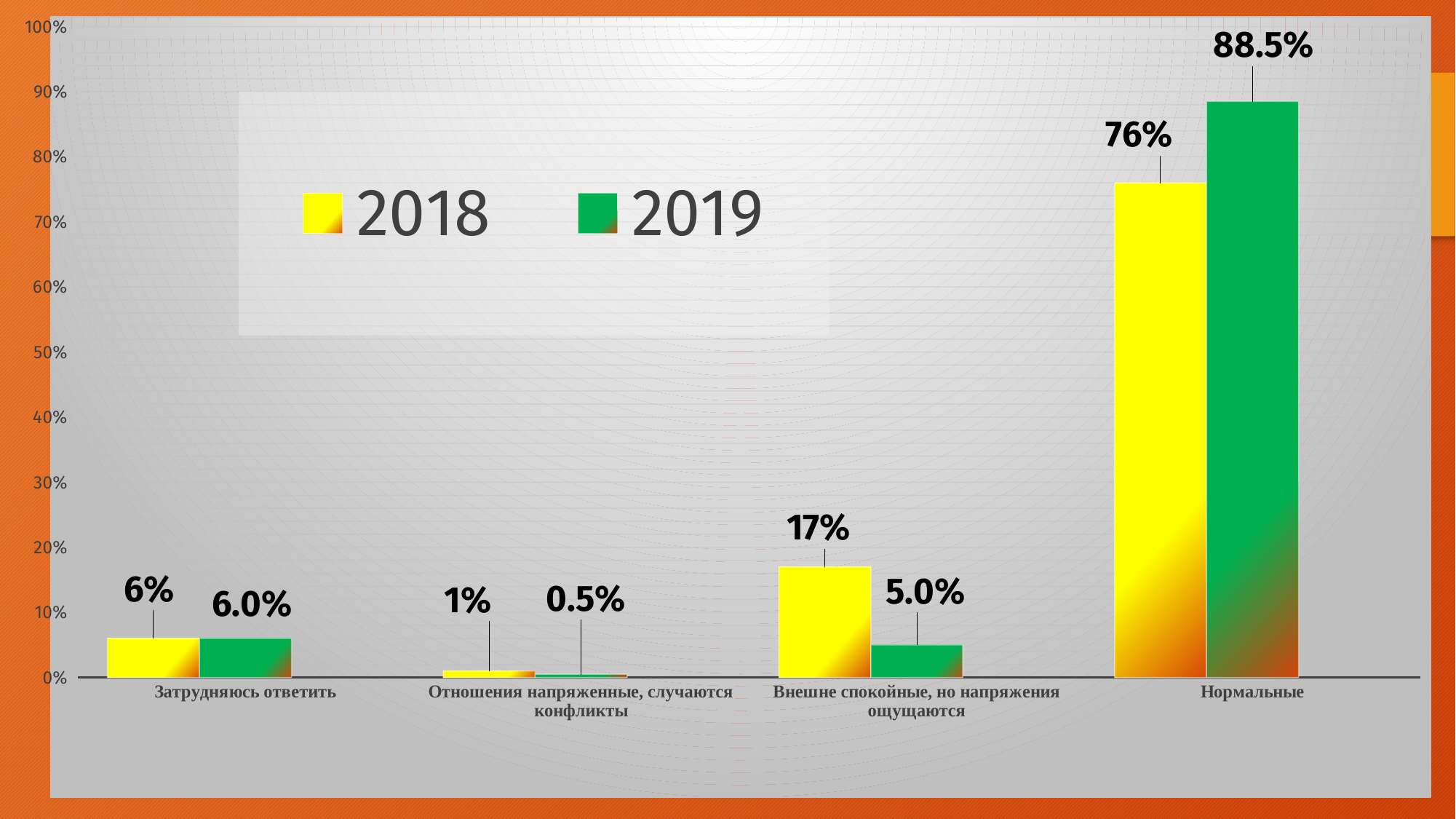

### Chart

| Category | 2018 | 2019 | Столбец1 |
|---|---|---|---|
| Затрудняюсь ответить | 0.060000000000000005 | 0.060000000000000005 | None |
| Отношения напряженные, случаются конфликты | 0.010000000000000002 | 0.005000000000000001 | None |
| Внешне спокойные, но напряжения ощущаются | 0.17 | 0.05 | None |
| Нормальные | 0.7600000000000001 | 0.885 | None |